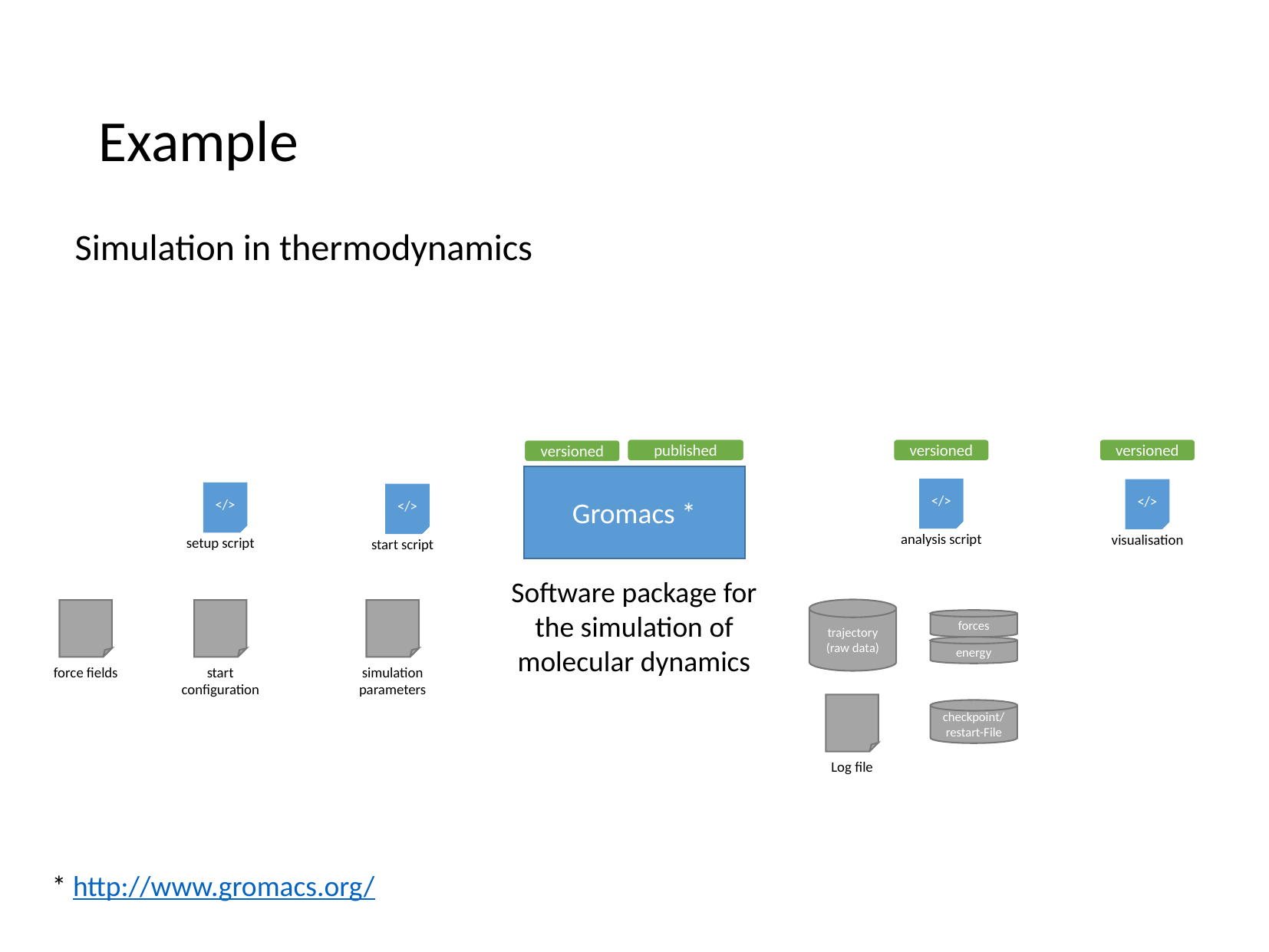

# Example
Simulation in thermodynamics

versioned
versioned
published
versioned
Gromacs *
</>
analysis script
</>
visualisation
</>
setup script
</>
start script
Software package for the simulation of molecular dynamics
trajectory (raw data)

force fields

start configuration

simulation parameters
forces
energy

Log file
checkpoint/ restart-File
* http://www.gromacs.org/